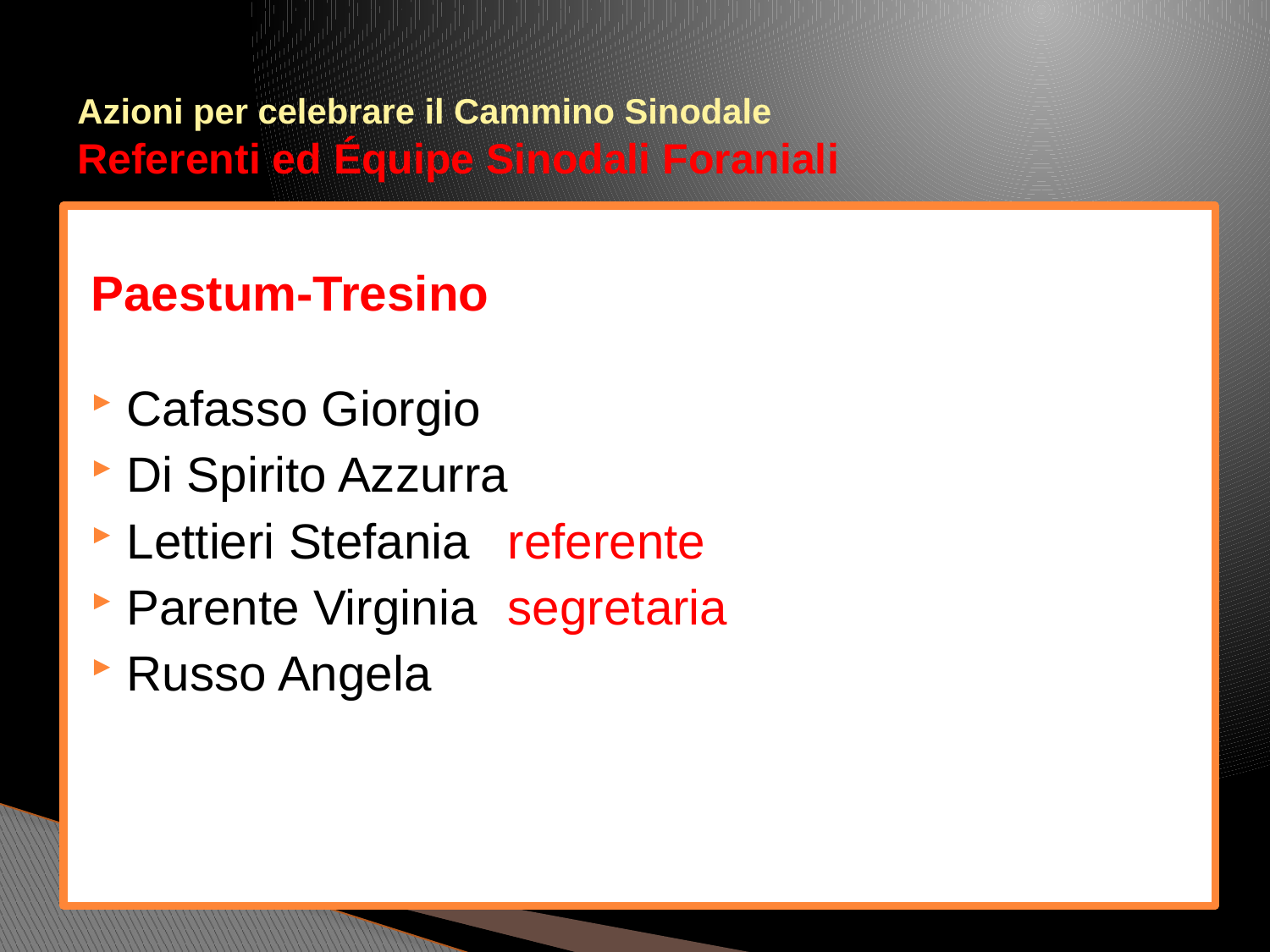

Azioni per celebrare il Cammino Sinodale
Referenti ed Équipe Sinodali Foraniali

Paestum-Tresino

Cafasso Giorgio
Di Spirito Azzurra
Lettieri Stefania 	referente
Parente Virginia 	segretaria
Russo Angela